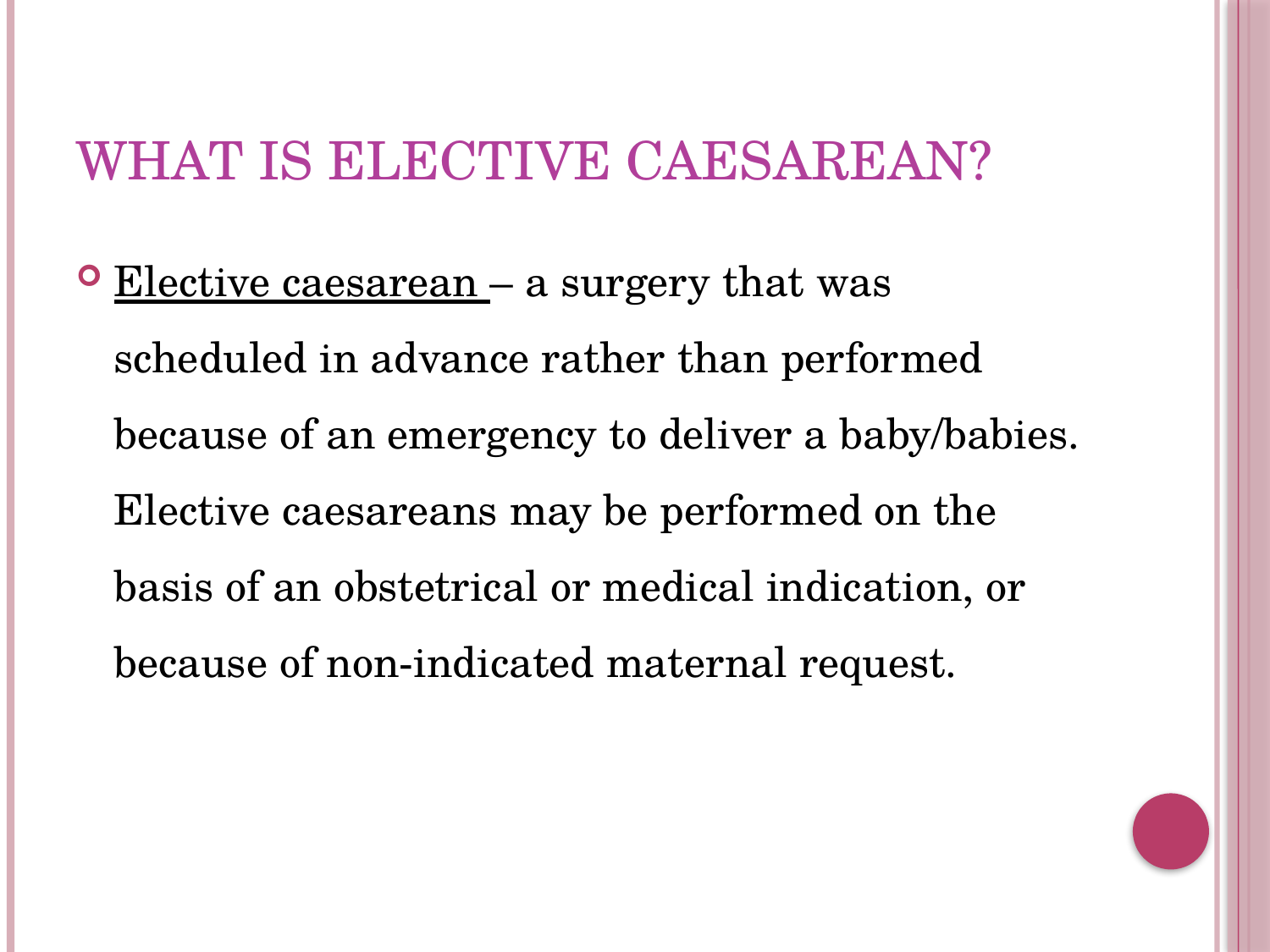

# What is elective caesarean?
Elective caesarean – a surgery that was scheduled in advance rather than performed because of an emergency to deliver a baby/babies. Elective caesareans may be performed on the basis of an obstetrical or medical indication, or because of non-indicated maternal request.